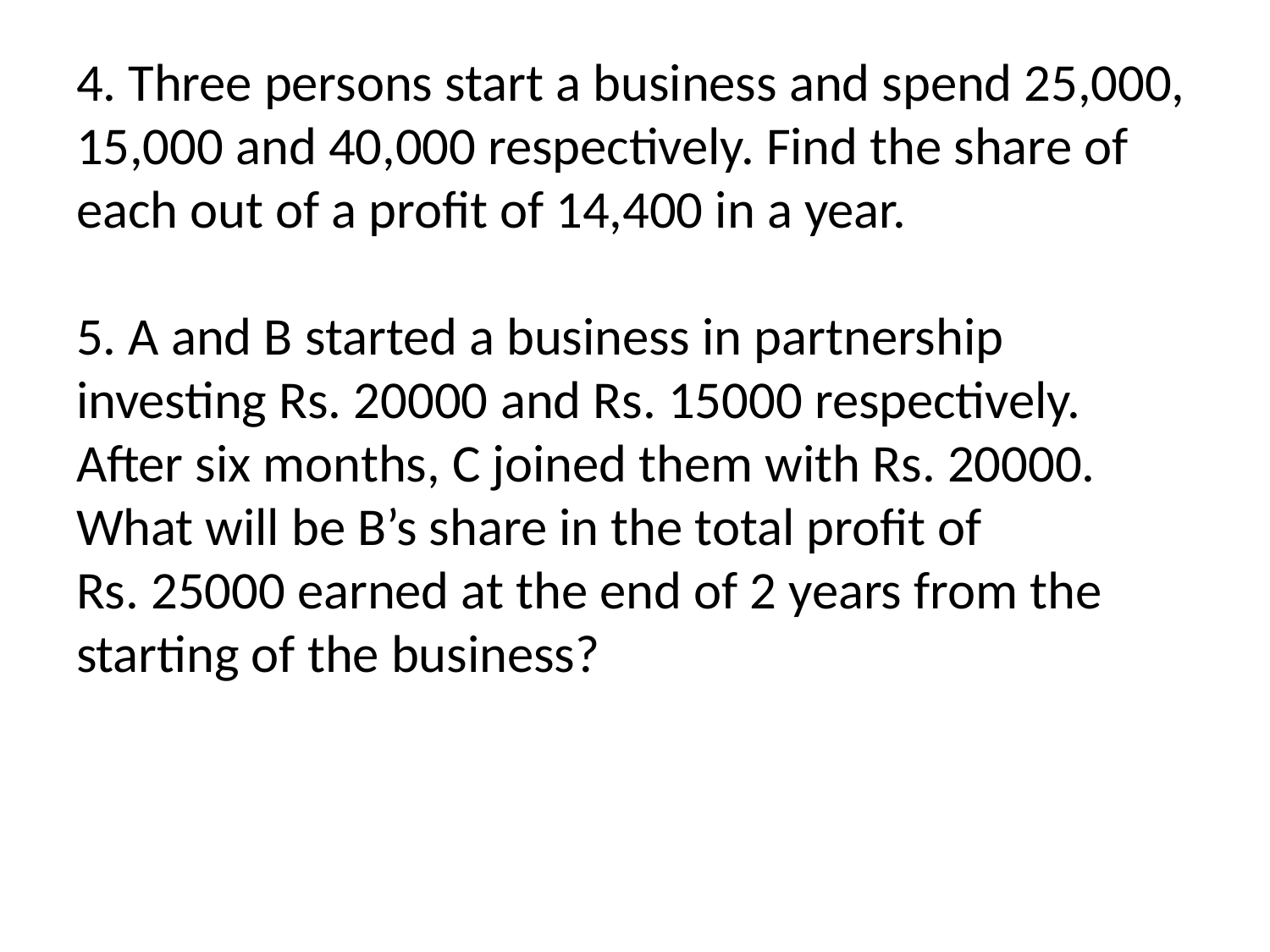

# 4. Three persons start a business and spend 25,000, 15,000 and 40,000 respectively. Find the share of each out of a profit of 14,400 in a year. 5. A and B started a business in partnership investing Rs. 20000 and Rs. 15000 respectively. After six months, C joined them with Rs. 20000. What will be B’s share in the total profit of Rs. 25000 earned at the end of 2 years from the starting of the business?